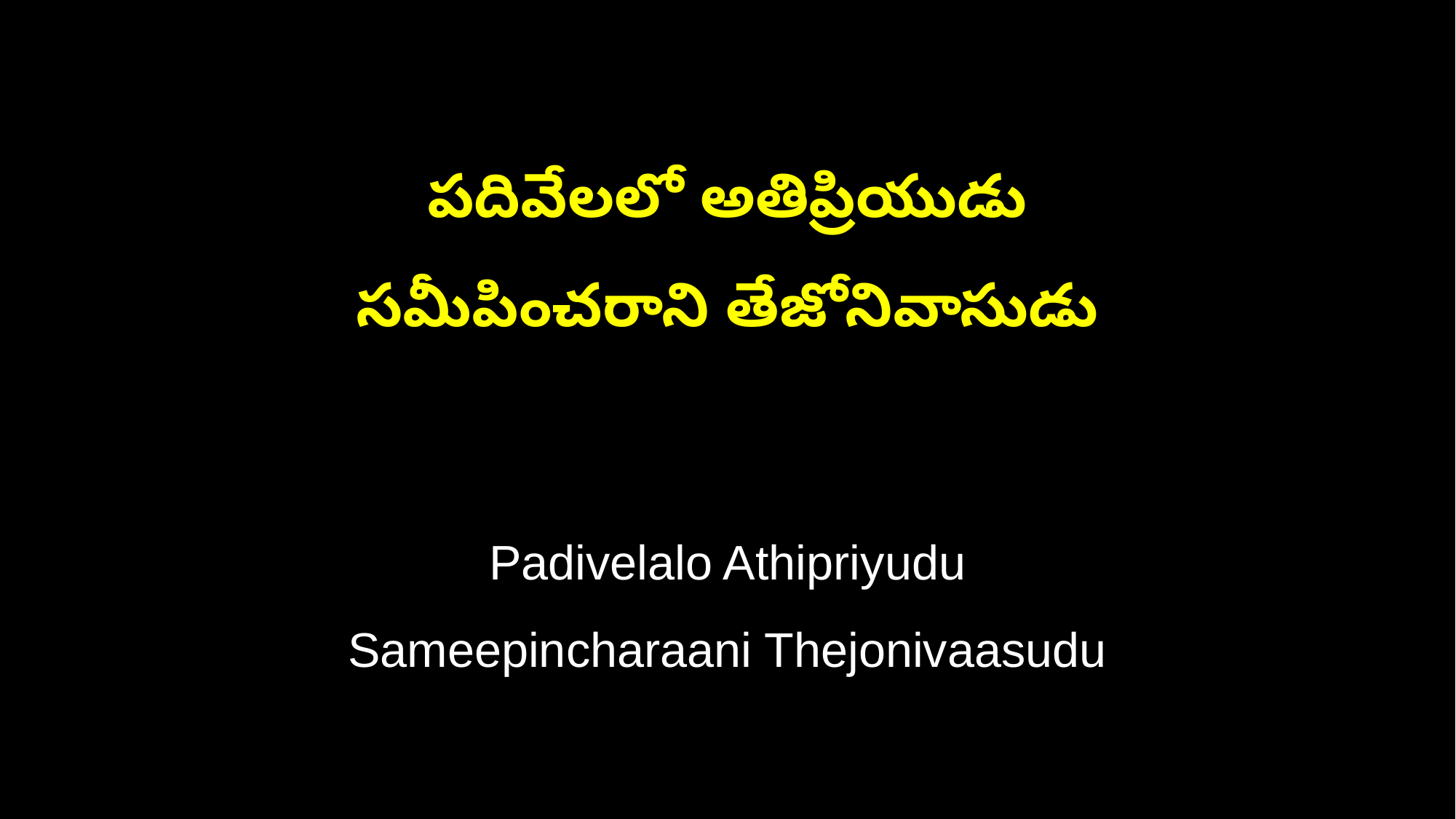

పదివేలలో అతిప్రియుడు
సమీపించరాని తేజోనివాసుడు
Padivelalo Athipriyudu
Sameepincharaani Thejonivaasudu